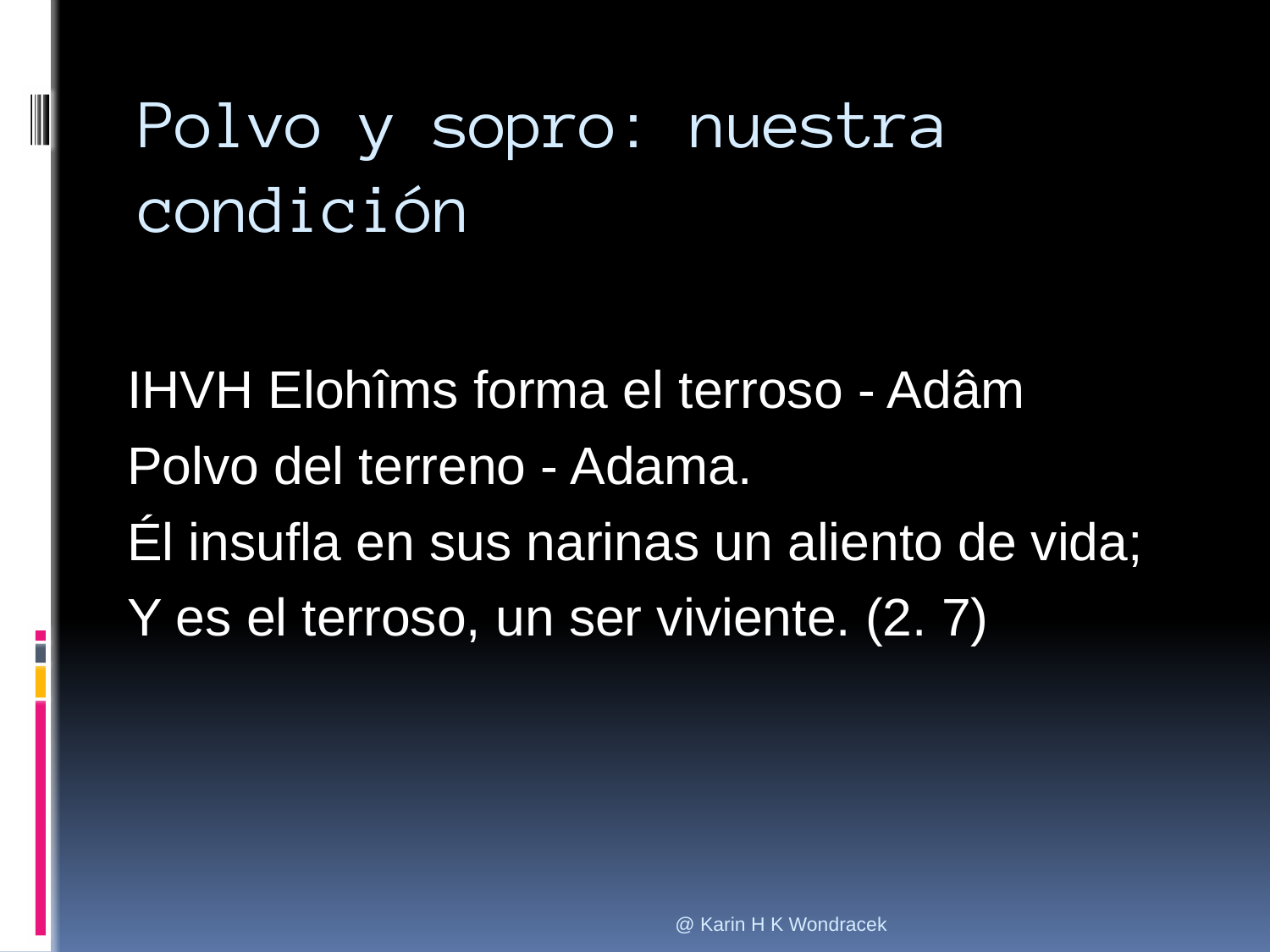

# Polvo y sopro: nuestra condición
IHVH Elohîms forma el terroso - Adâm
Polvo del terreno - Adama.
Él insufla en sus narinas un aliento de vida;
Y es el terroso, un ser viviente. (2. 7)
@ Karin H K Wondracek